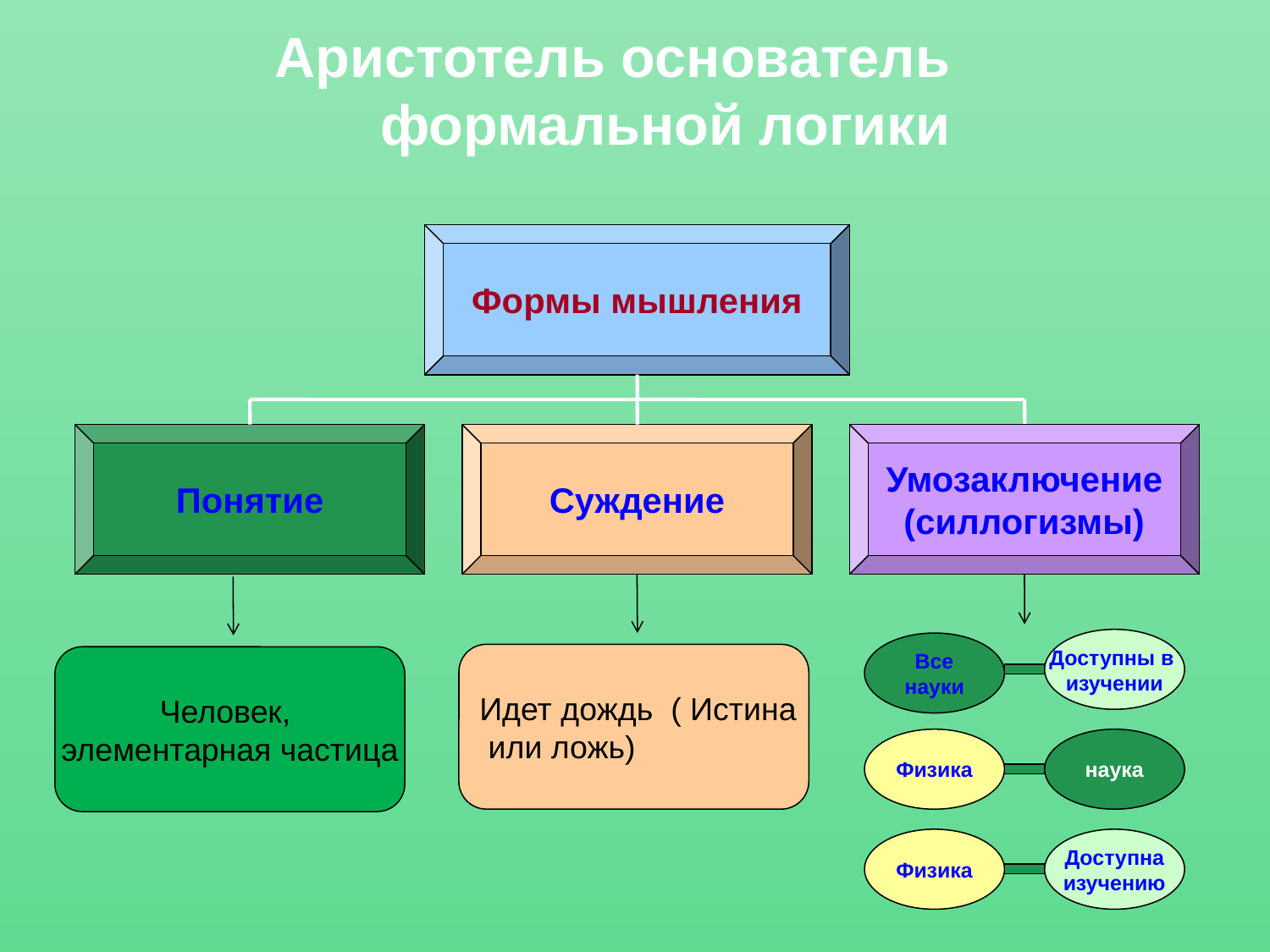

# Аристотель основатель формальной логики
Формы мышления

Понятие
Суждение
Умозаключение
(силлогизмы)
Доступны в
изучении
Все
науки
Идет дождь  ( Истина
 или ложь)
Человек,
элементарная частица

Физика
наука

Физика
Доступна
изучению